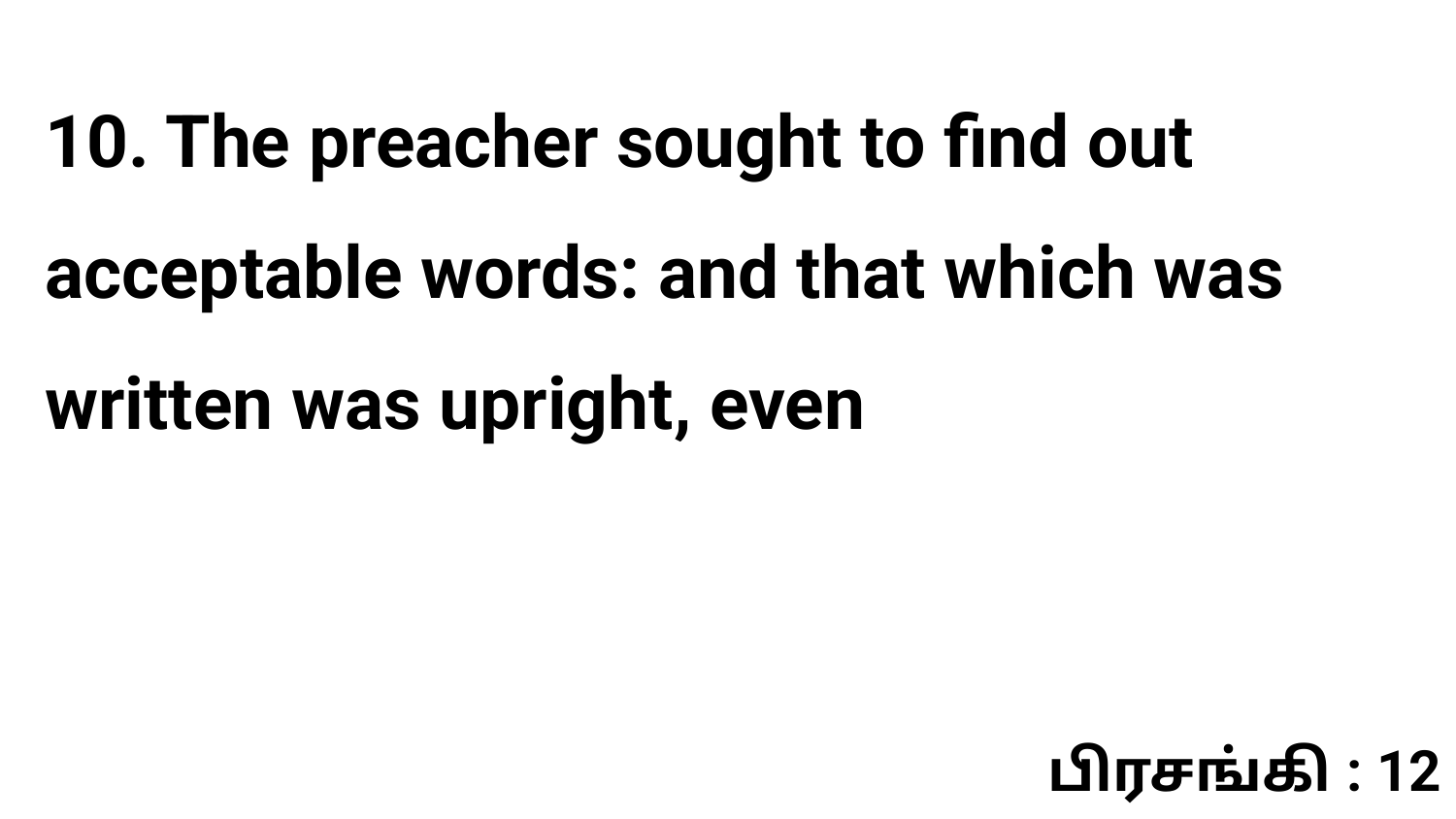

10. The preacher sought to find out acceptable words: and that which was written was upright, even
பிரசங்கி : 12